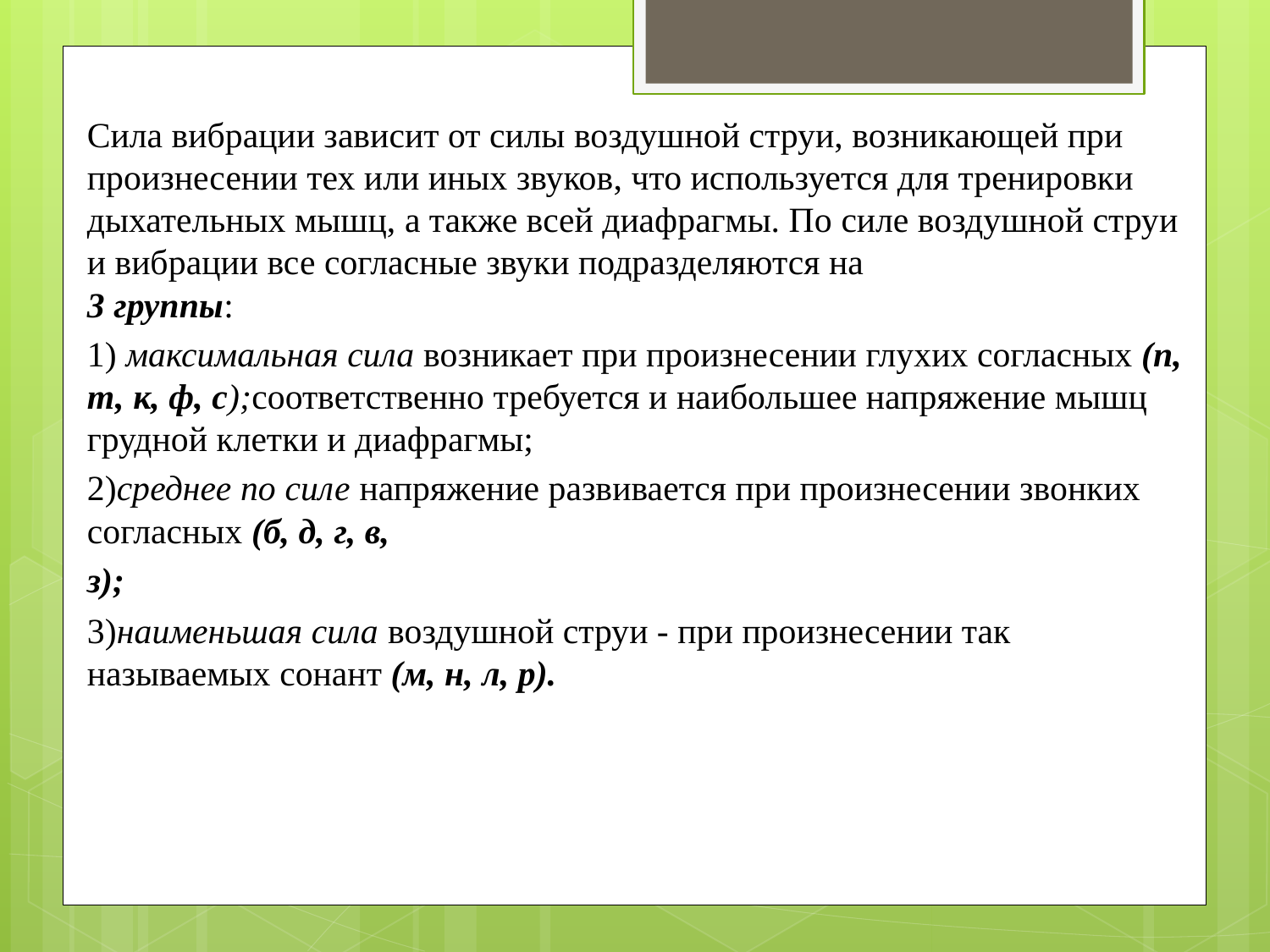

Сила вибрации зависит от силы воздушной струи, возникающей при произнесении тех или иных звуков, что используется для тренировки дыхательных мышц, а также всей диафрагмы. По силе воздушной струи и вибрации все согласные звуки подразделяются на
3 группы:
1) максимальная сила возникает при произнесении глухих согласных (п, т, к, ф, с);соответственно требуется и наибольшее напряжение мышц грудной клетки и диафрагмы;
2)среднее по силе напряжение развивается при произнесении звонких согласных (б, д, г, в,
з);
3)наименьшая сила воздушной струи - при произнесении так называемых сонант (м, н, л, р).